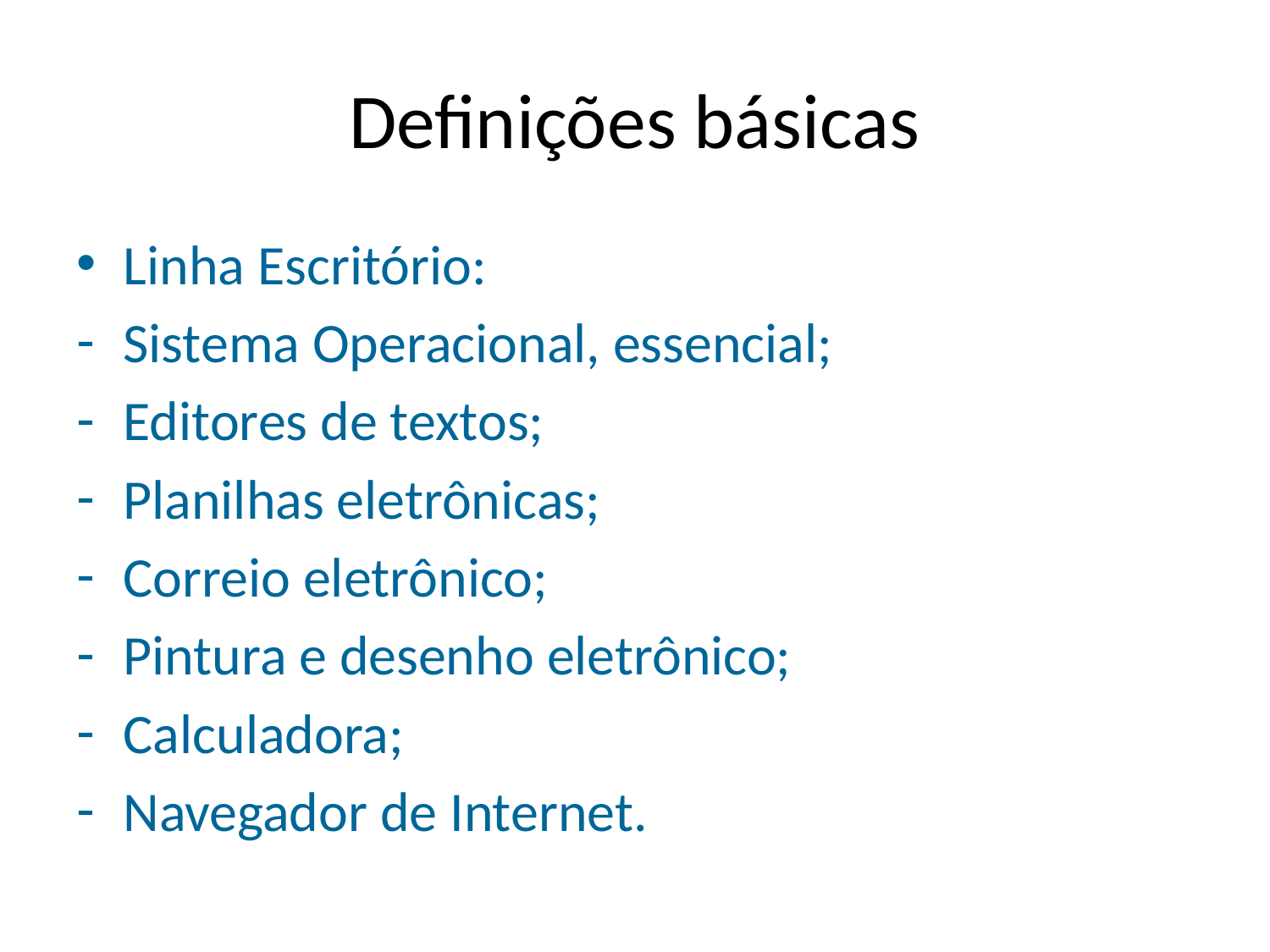

# Definições básicas
Linha Escritório:
Sistema Operacional, essencial;
Editores de textos;
Planilhas eletrônicas;
Correio eletrônico;
Pintura e desenho eletrônico;
Calculadora;
Navegador de Internet.